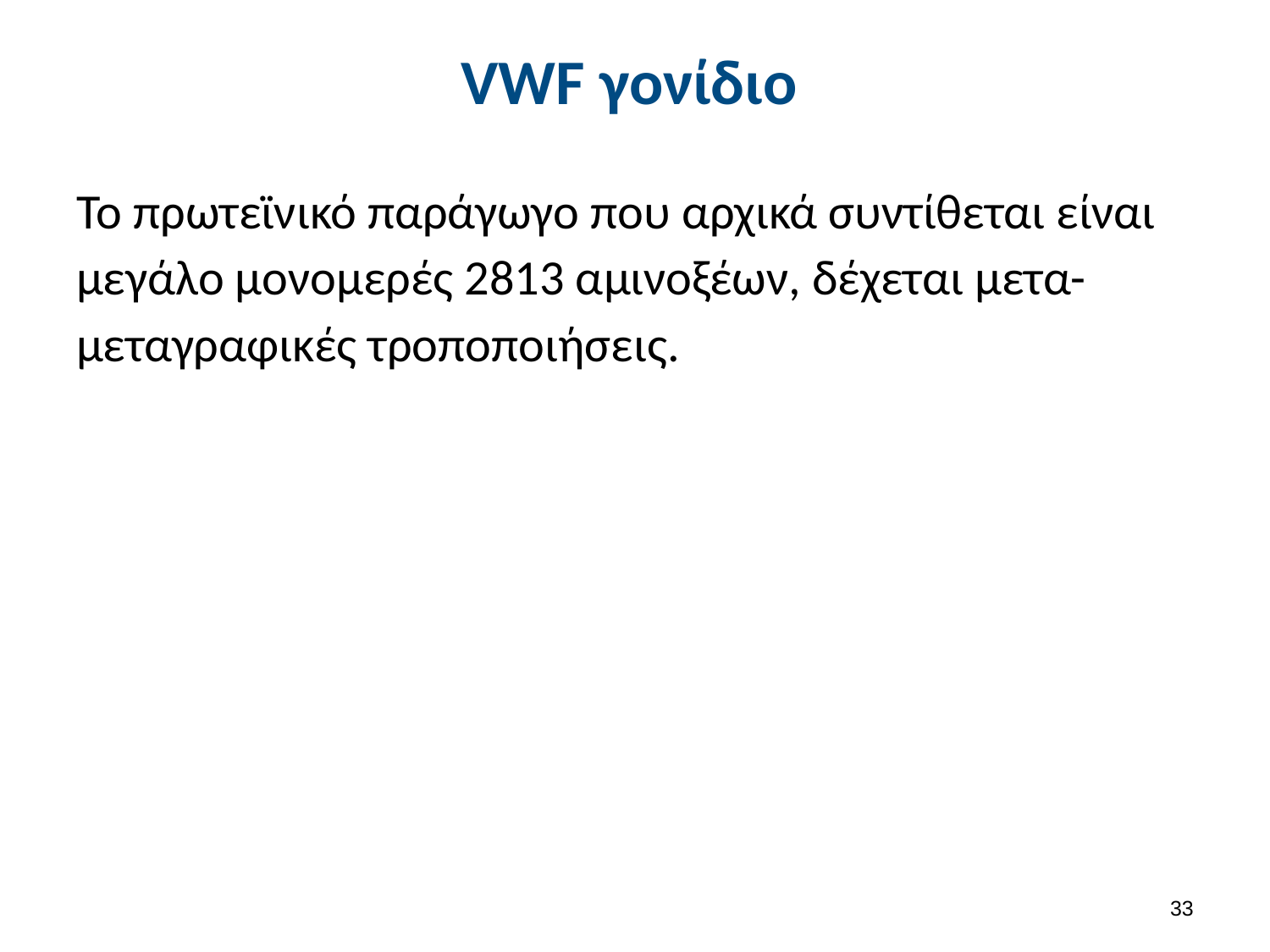

# VWF γονίδιο
Το πρωτεϊνικό παράγωγο που αρχικά συντίθεται είναι μεγάλο μονομερές 2813 αμινοξέων, δέχεται μετα-μεταγραφικές τροποποιήσεις.
33